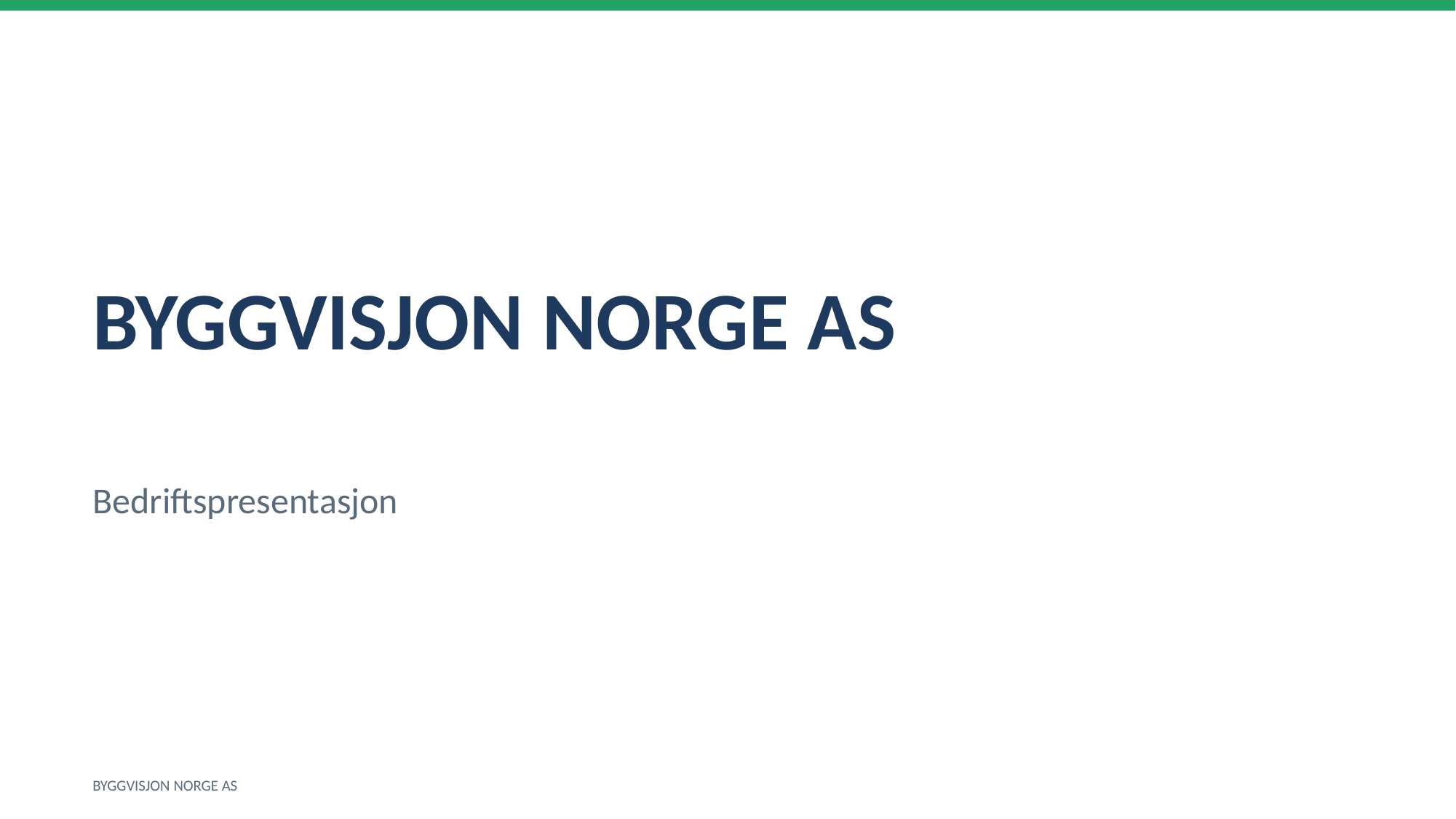

BYGGVISJON NORGE AS
Bedriftspresentasjon
BYGGVISJON NORGE AS